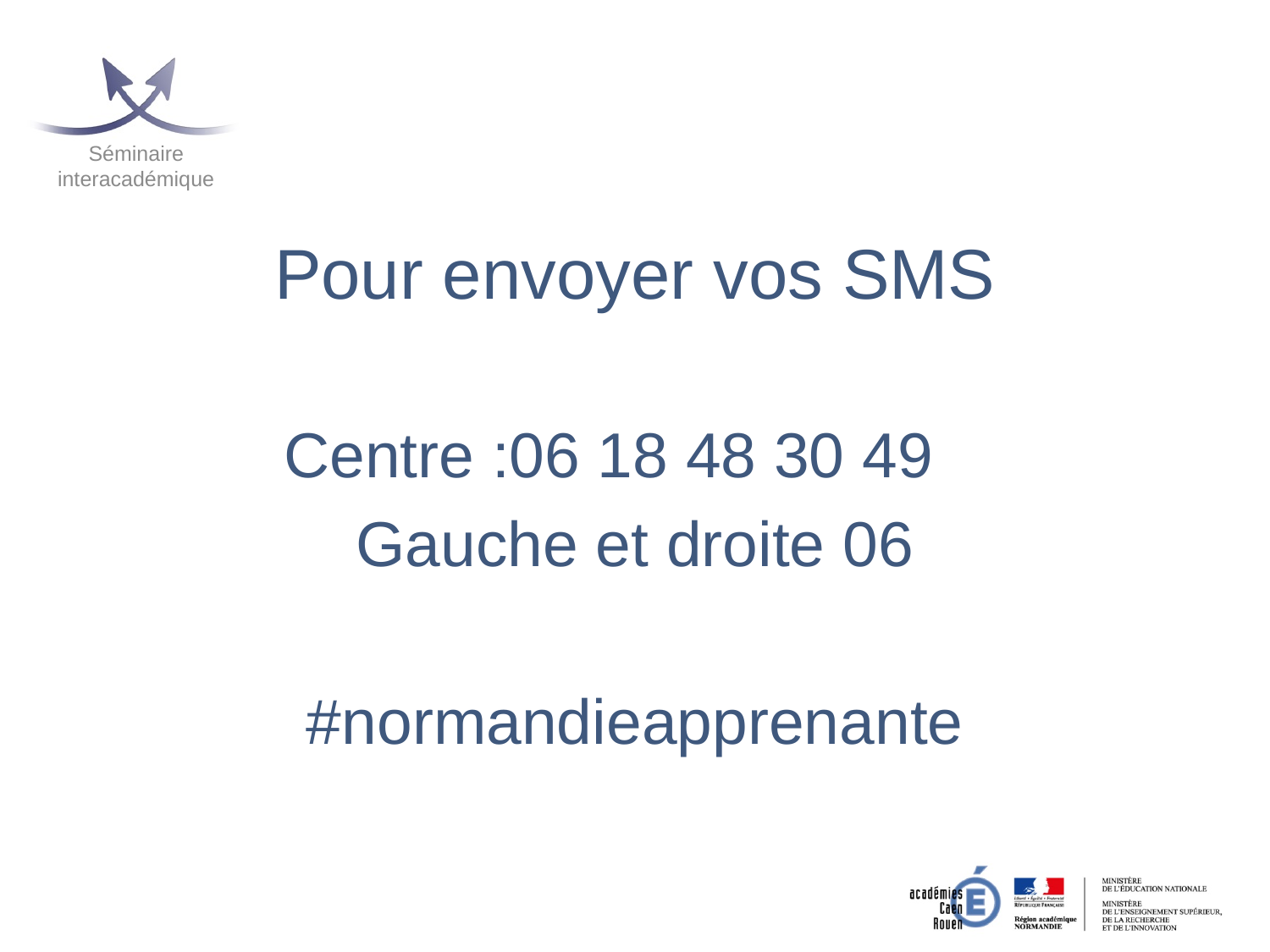

Pour envoyer vos SMS

Centre :06 18 48 30 49
Gauche et droite 06

#normandieapprenante